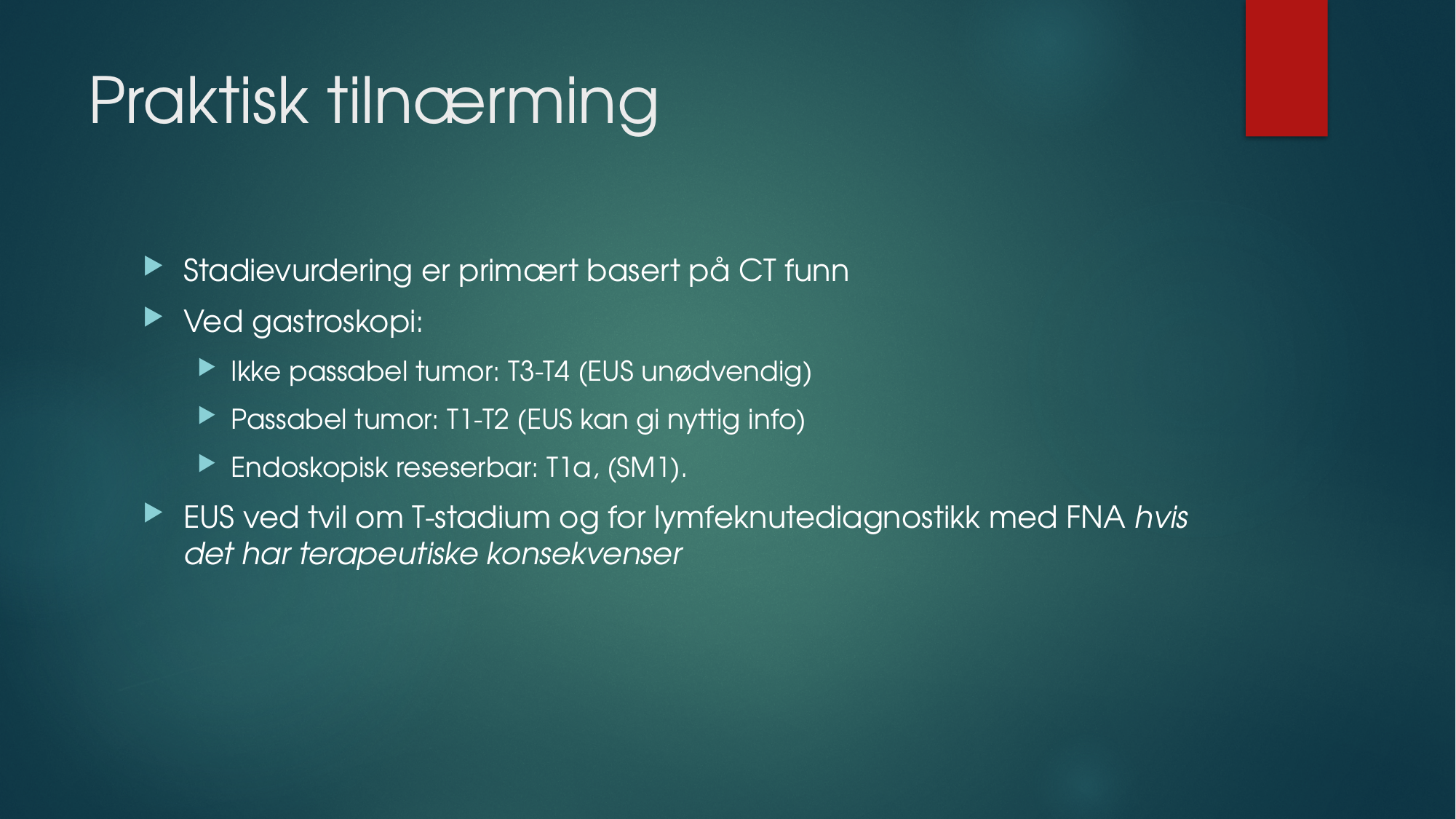

# Praktisk tilnærming
Stadievurdering er primært basert på CT funn
Ved gastroskopi:
Ikke passabel tumor: T3-T4 (EUS unødvendig)
Passabel tumor: T1-T2 (EUS kan gi nyttig info)
Endoskopisk reseserbar: T1a, (SM1).
EUS ved tvil om T-stadium og for lymfeknutediagnostikk med FNA hvis det har terapeutiske konsekvenser